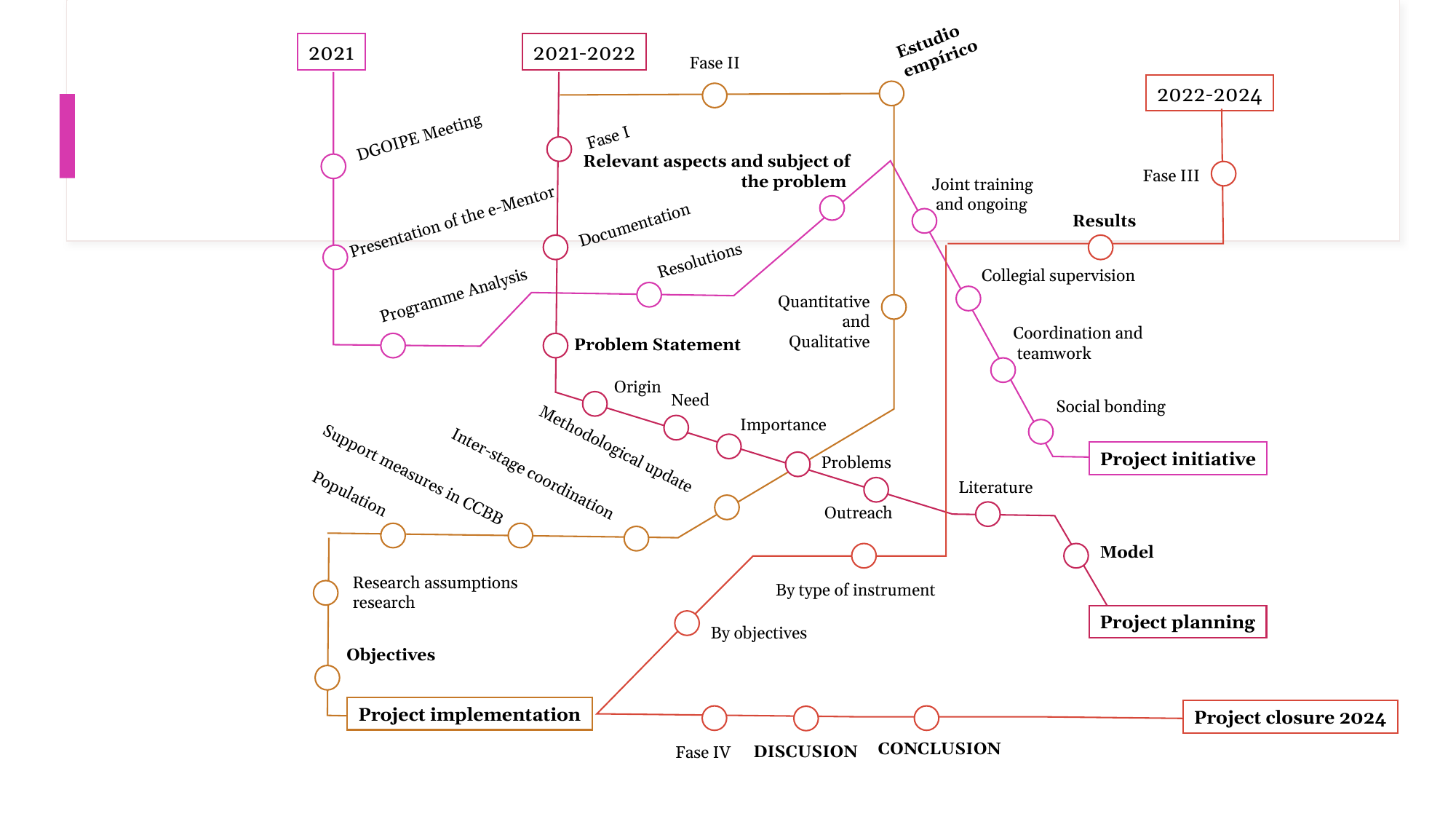

Estudio
empírico
2021
2021-2022
Fase II

2022-2024

DGOIPE Meeting
Fase I

Relevant aspects and subject of the problem

Fase III

Joint training
 and ongoing

Results
Presentation of the e-Mentor

Documentation

Resolutions

Collegial supervision
Programme Analysis

Quantitative and Qualitative

Coordination and
 teamwork
Problem Statement

Origin
Need
Social bonding

Importance

Methodological update

Project initiative
Problems

Inter-stage coordination
Support measures in CCBB
Literature

Population

Outreach

Model

Research assumptions
research
By type of instrument

Project planning

By objectives
Objectives

Project implementation
Project closure 2024

CONCLUSION
DISCUSION
Fase IV